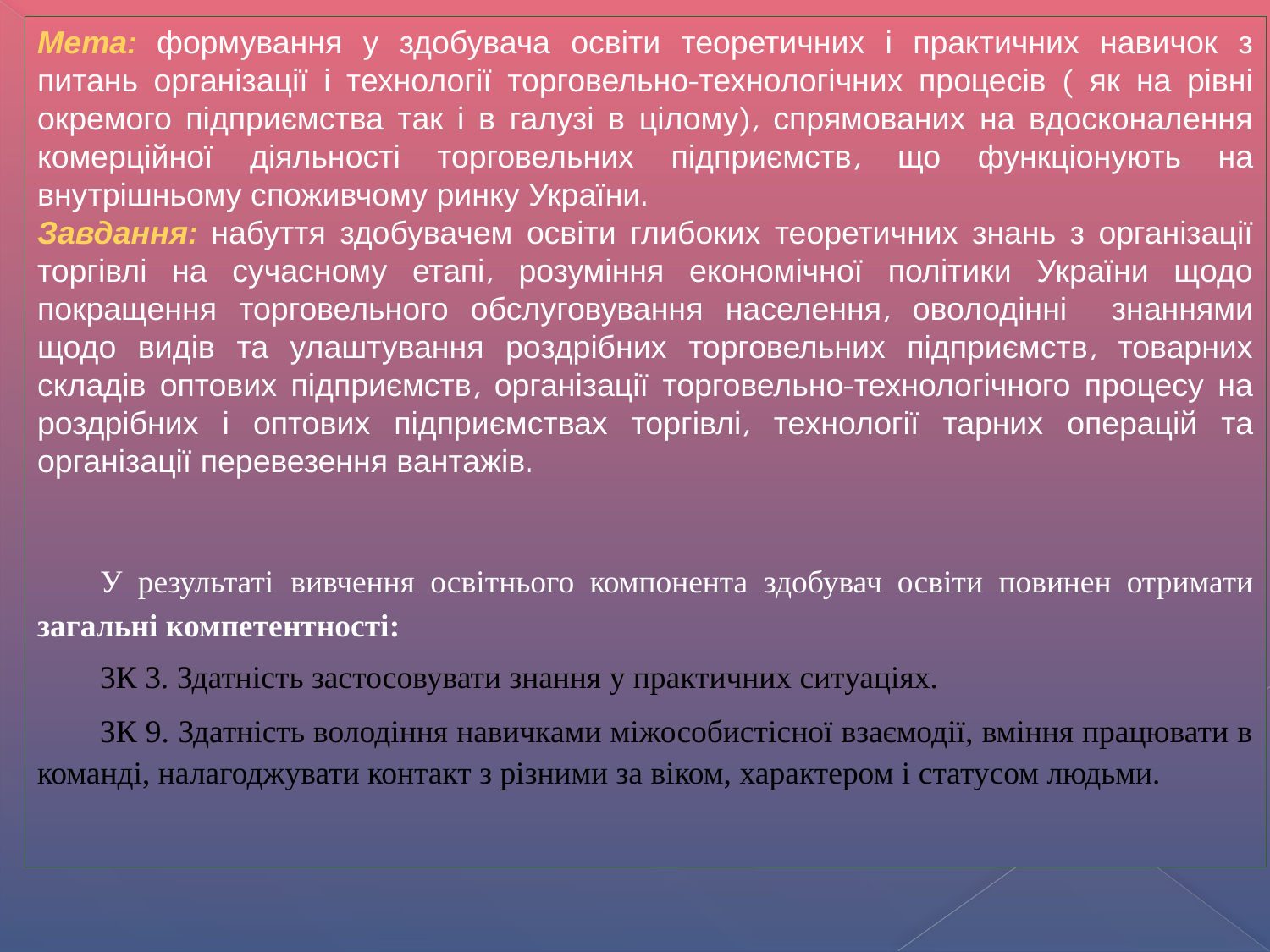

Мета: формування у здобувача освіти теоретичних і практичних навичок з питань організації і технології торговельно-технологічних процесів ( як на рівні окремого підприємства так і в галузі в цілому), спрямованих на вдосконалення комерційної діяльності торговельних підприємств, що функціонують на внутрішньому споживчому ринку України.
Завдання: набуття здобувачем освіти глибоких теоретичних знань з організації торгівлі на сучасному етапі, розуміння економічної політики України щодо покращення торговельного обслуговування населення, оволодінні  знаннями щодо видів та улаштування роздрібних торговельних підприємств, товарних складів оптових підприємств, організації торговельно-технологічного процесу на роздрібних і оптових підприємствах торгівлі, технології тарних операцій та організації перевезення вантажів.

У результаті вивчення освітнього компонента здобувач освіти повинен отримати загальні компетентності:
3К 3. Здатність застосовувати знання у практичних ситуаціях.
ЗК 9. Здатність володіння навичками міжособистісної взаємодії, вміння працювати в команді, налагоджувати контакт з різними за віком, характером і статусом людьми.